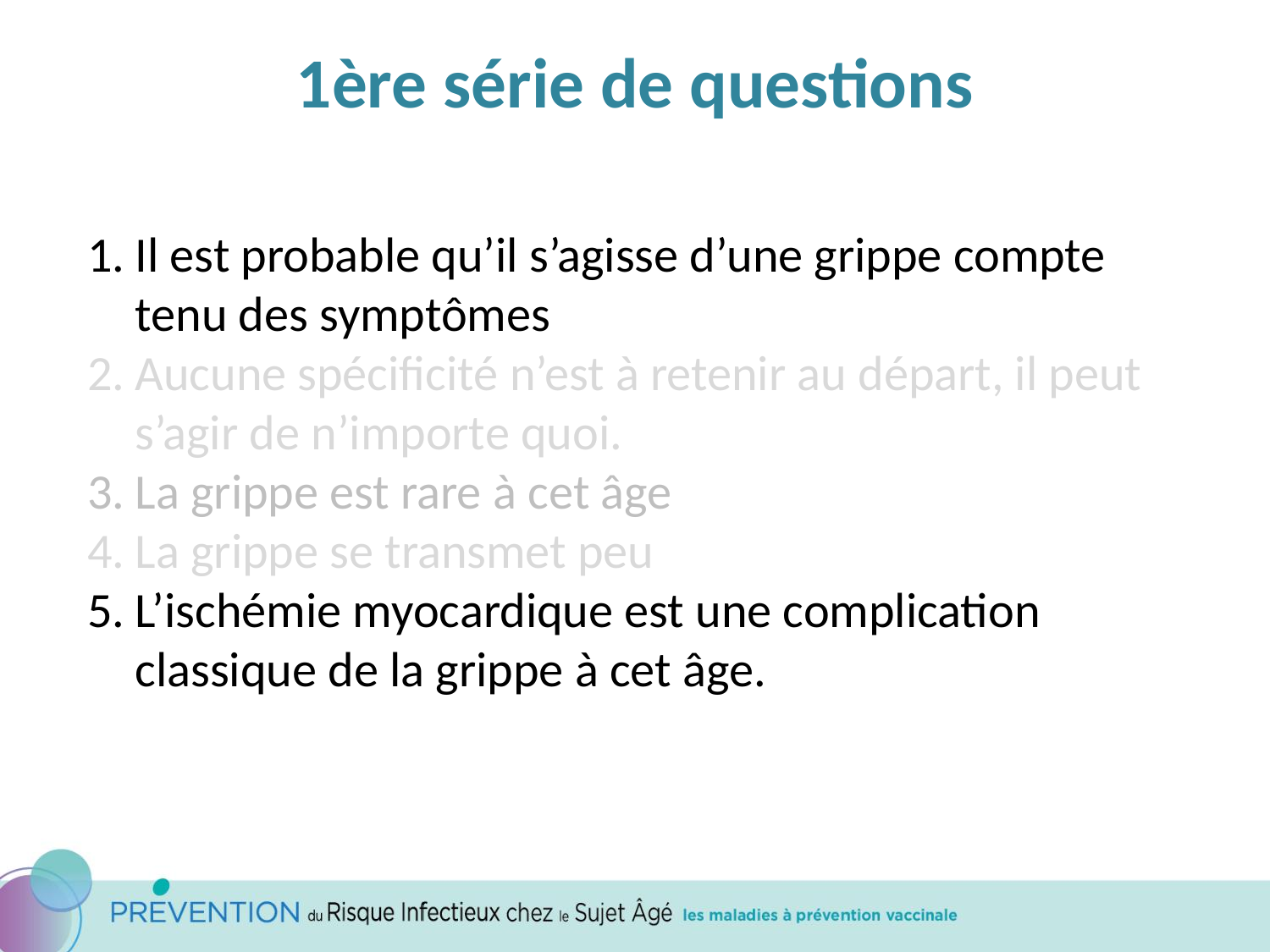

1ère série de questions
Il est probable qu’il s’agisse d’une grippe compte tenu des symptômes
Aucune spécificité n’est à retenir au départ, il peut s’agir de n’importe quoi.
La grippe est rare à cet âge
La grippe se transmet peu
L’ischémie myocardique est une complication classique de la grippe à cet âge.